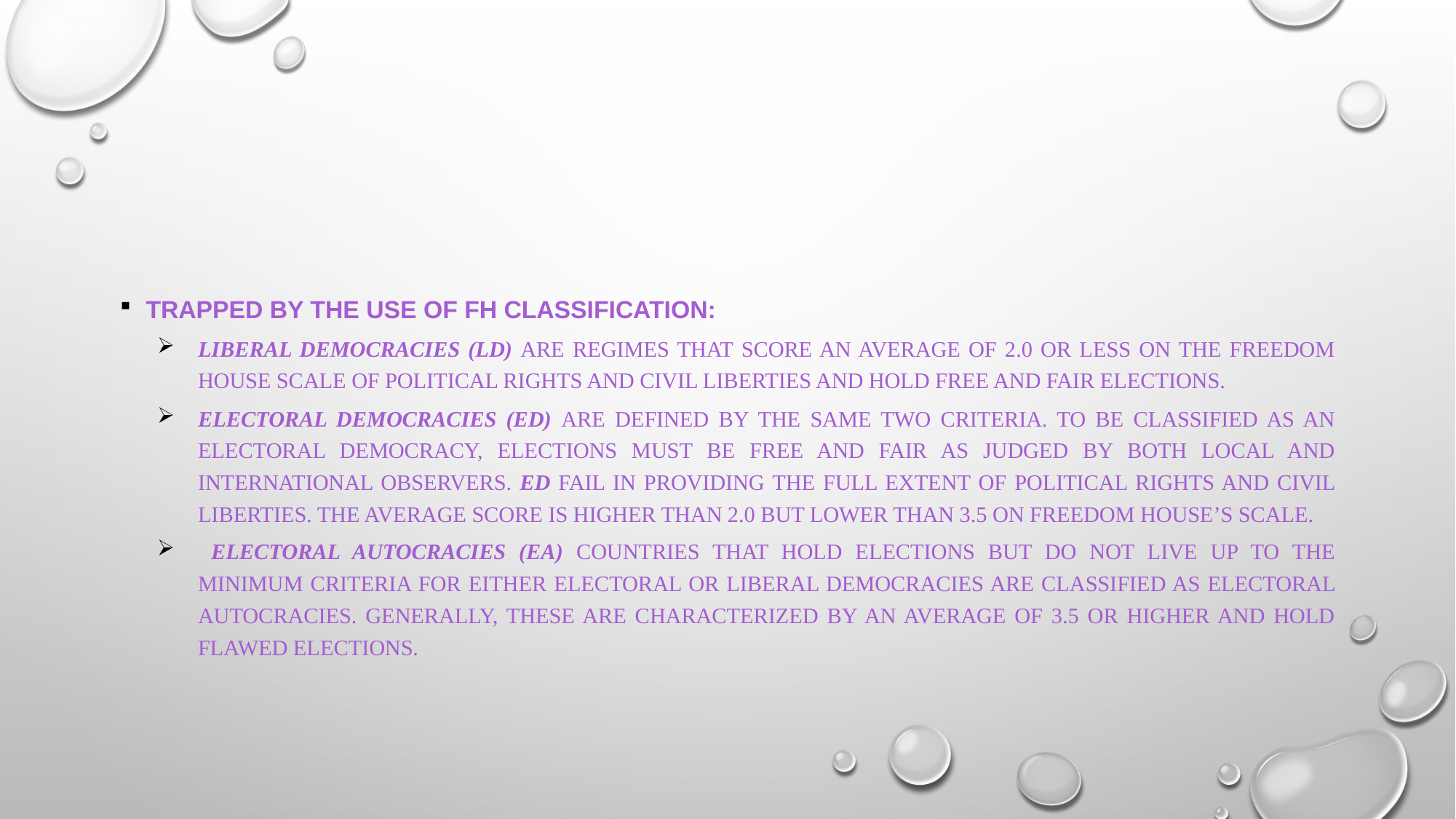

#
Trapped by the use of fh classification:
Liberal democracies (LD) are regimes that score an average of 2.0 or less on the Freedom House scale of political rights and civil liberties and hold free and fair elections.
Electoral democracies (ED) are defined by the same two criteria. To be classified as an electoral democracy, elections must be free and fair as judged by both local and international observers. ED fail in providing the full extent of political rights and civil liberties. The average score is higher than 2.0 but lower than 3.5 on Freedom House’s scale.
 Electoral autocracies (EA) countries that hold elections but do not live up to the minimum criteria for either electoral or liberal democracies are classified as electoral autocracies. Generally, these are characterized by an average of 3.5 or higher and hold flawed elections.